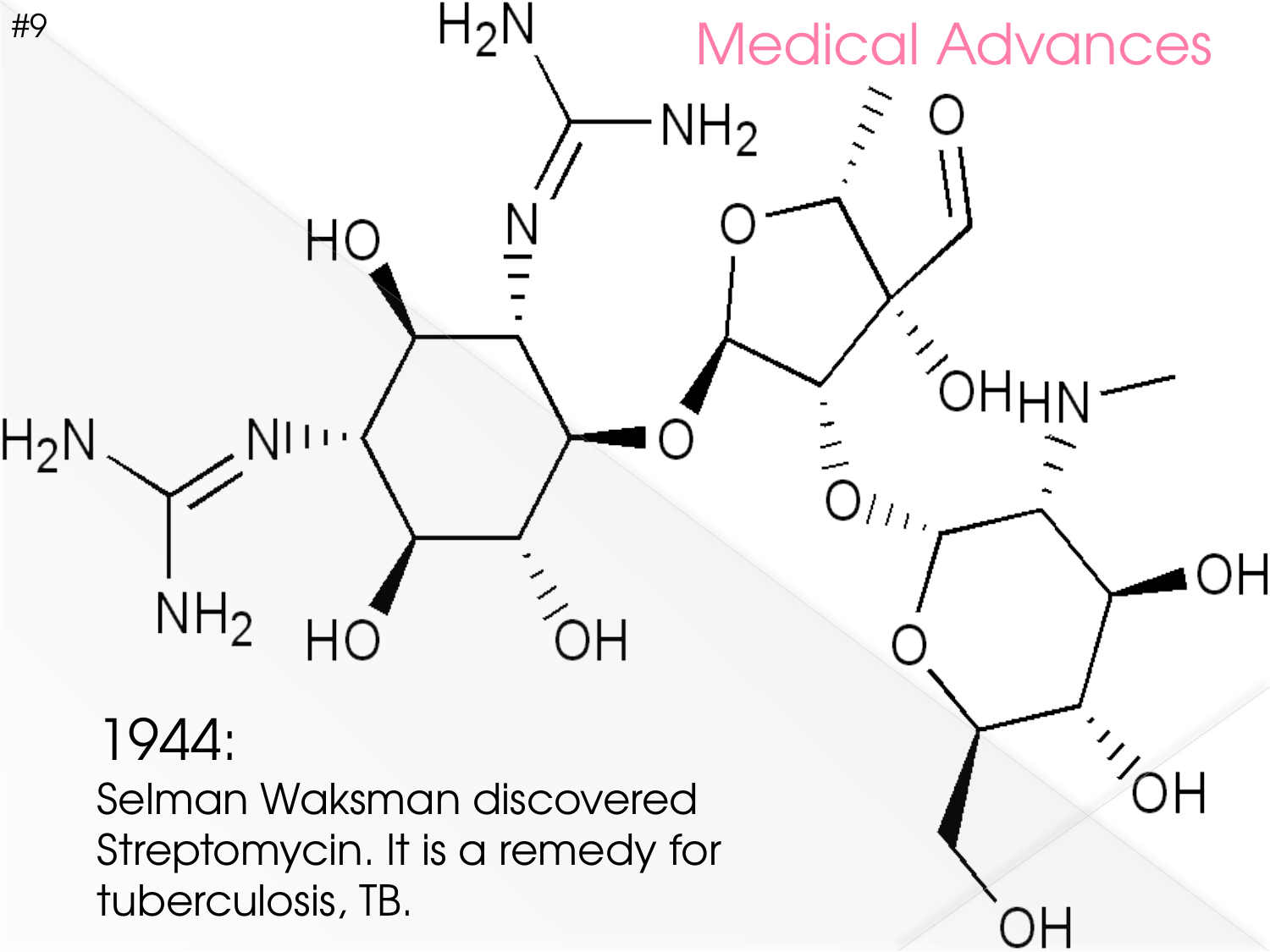

#9
# Medical Advances
1944:
Selman Waksman discovered Streptomycin. It is a remedy for tuberculosis, TB.